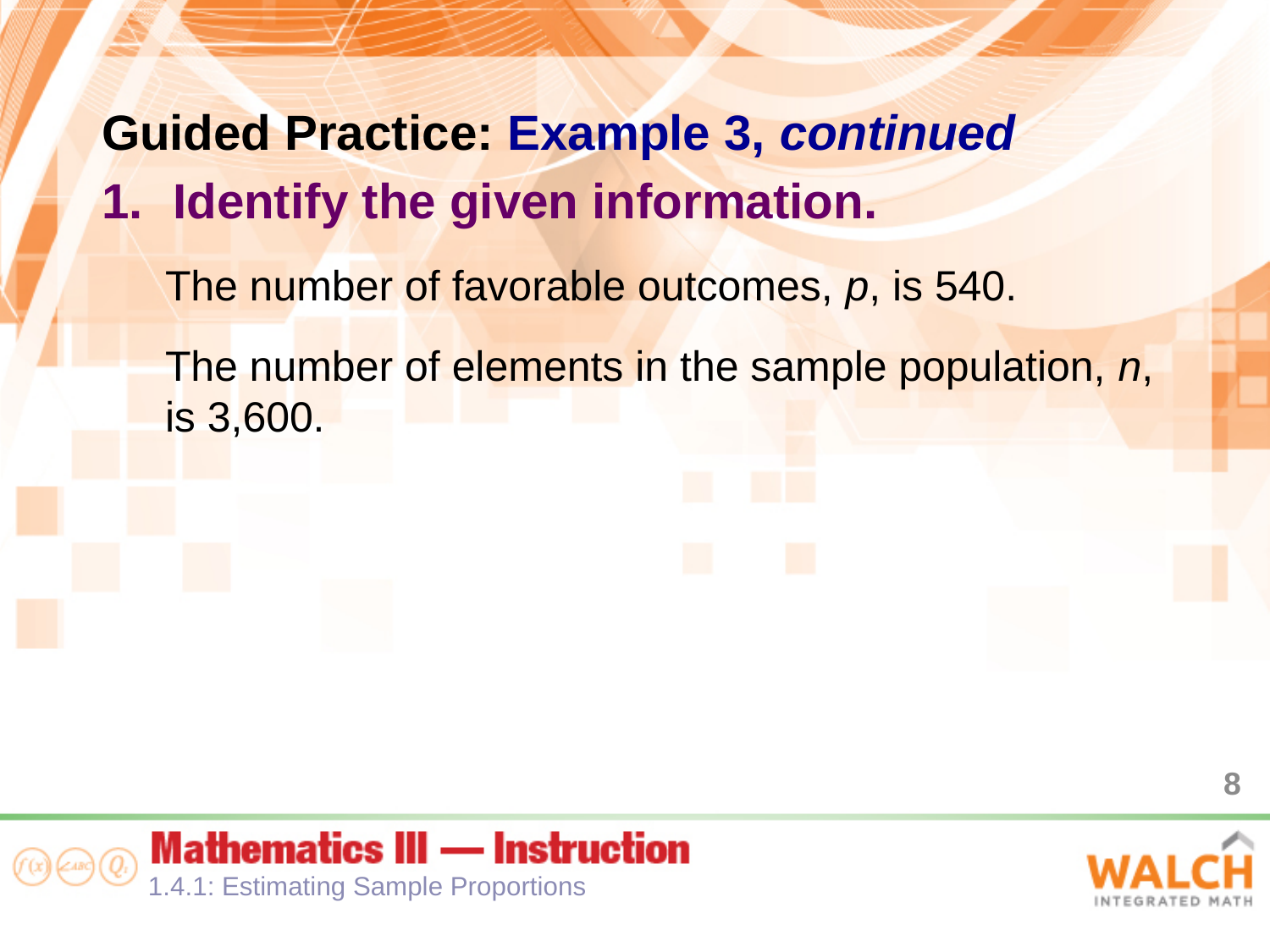

Guided Practice: Example 3, continued
Identify the given information.
The number of favorable outcomes, p, is 540.
The number of elements in the sample population, n, is 3,600.
8
1.4.1: Estimating Sample Proportions